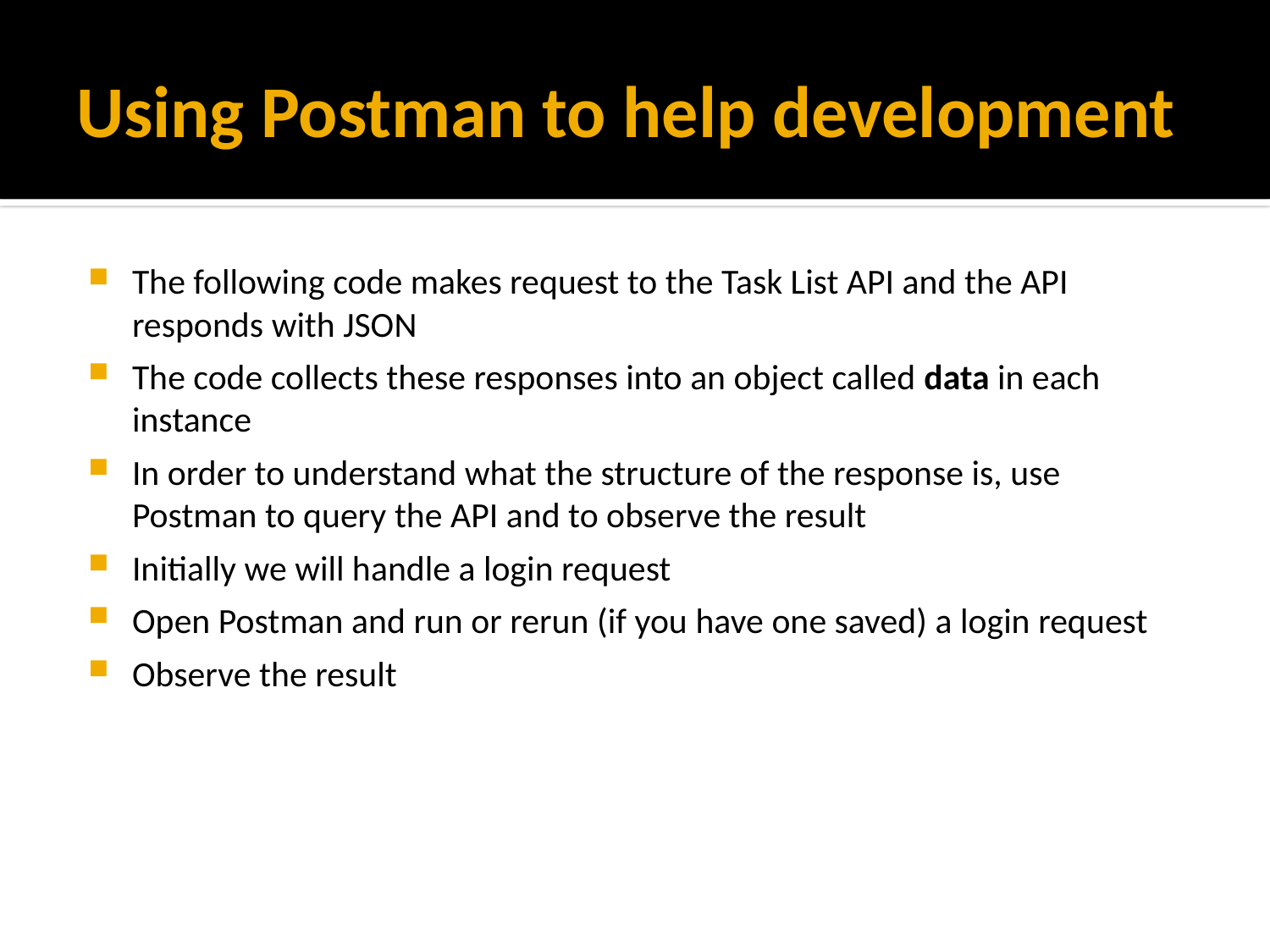

# Using Postman to help development
The following code makes request to the Task List API and the API responds with JSON
The code collects these responses into an object called data in each instance
In order to understand what the structure of the response is, use Postman to query the API and to observe the result
Initially we will handle a login request
Open Postman and run or rerun (if you have one saved) a login request
Observe the result